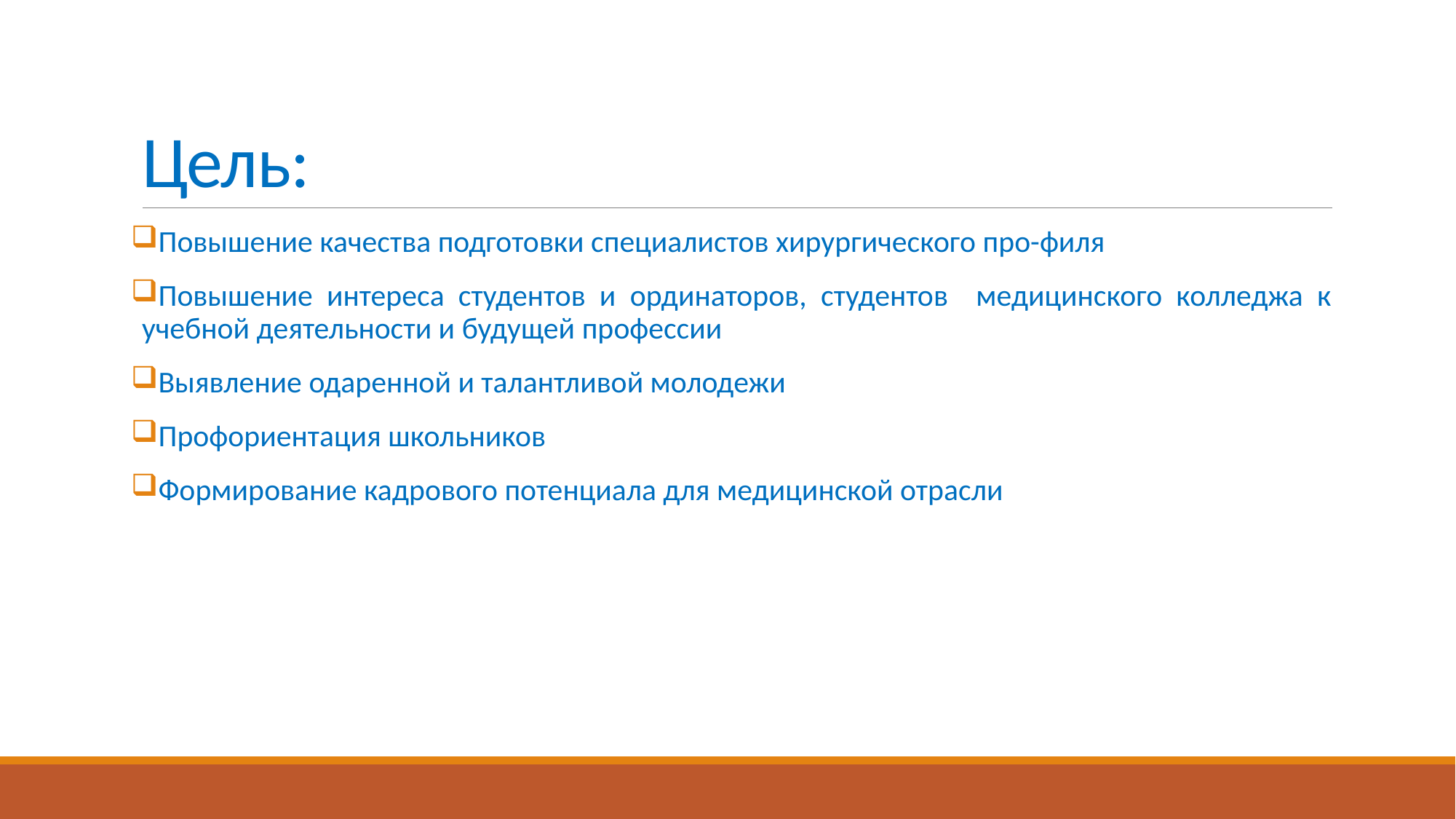

# Цель:
Повышение качества подготовки специалистов хирургического про-филя
Повышение интереса студентов и ординаторов, студентов  медицинского колледжа к учебной деятельности и будущей профессии
Выявление одаренной и талантливой молодежи
Профориентация школьников
Формирование кадрового потенциала для медицинской отрасли